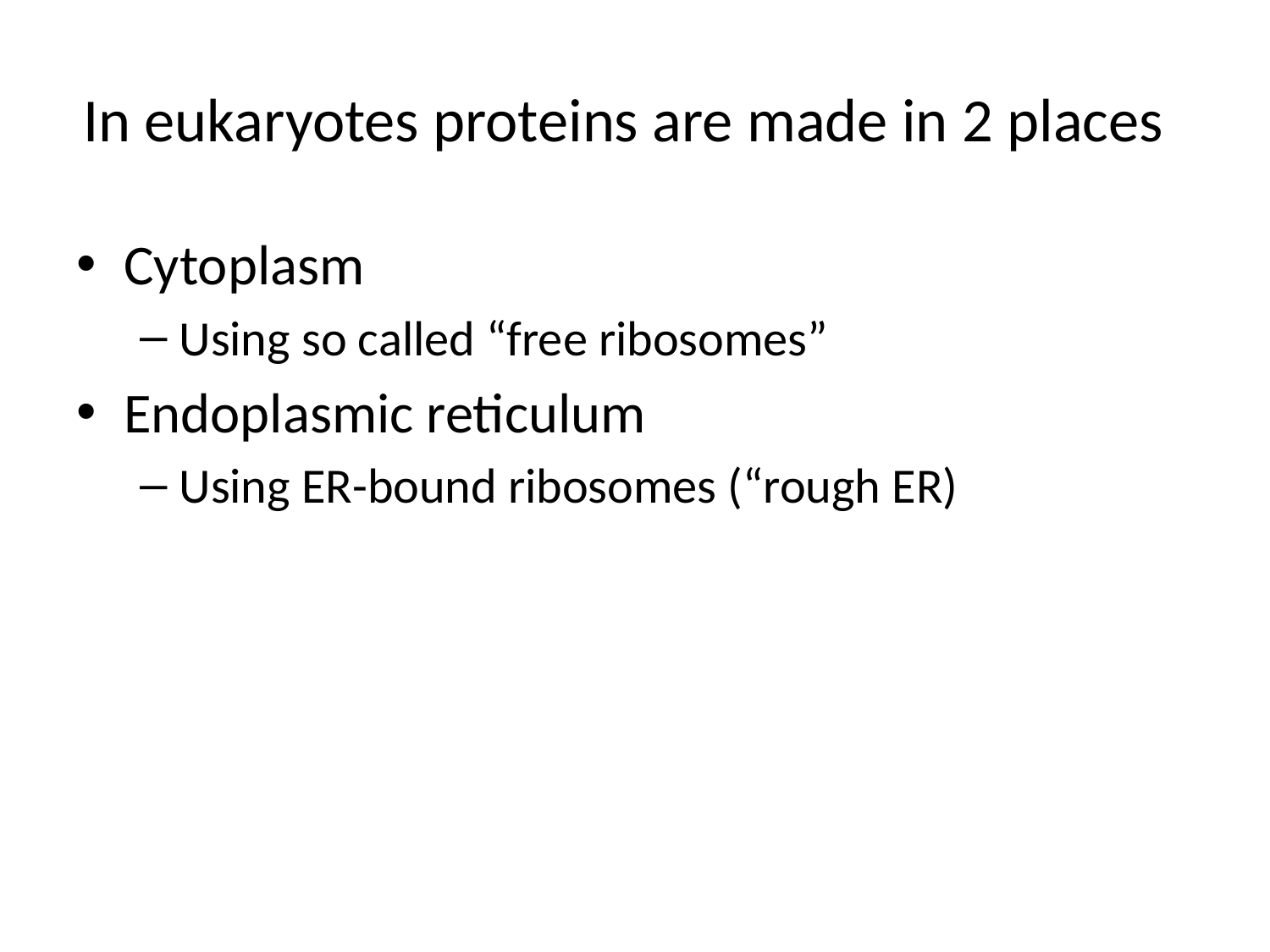

# In eukaryotes proteins are made in 2 places
Cytoplasm
Using so called “free ribosomes”
Endoplasmic reticulum
Using ER-bound ribosomes (“rough ER)